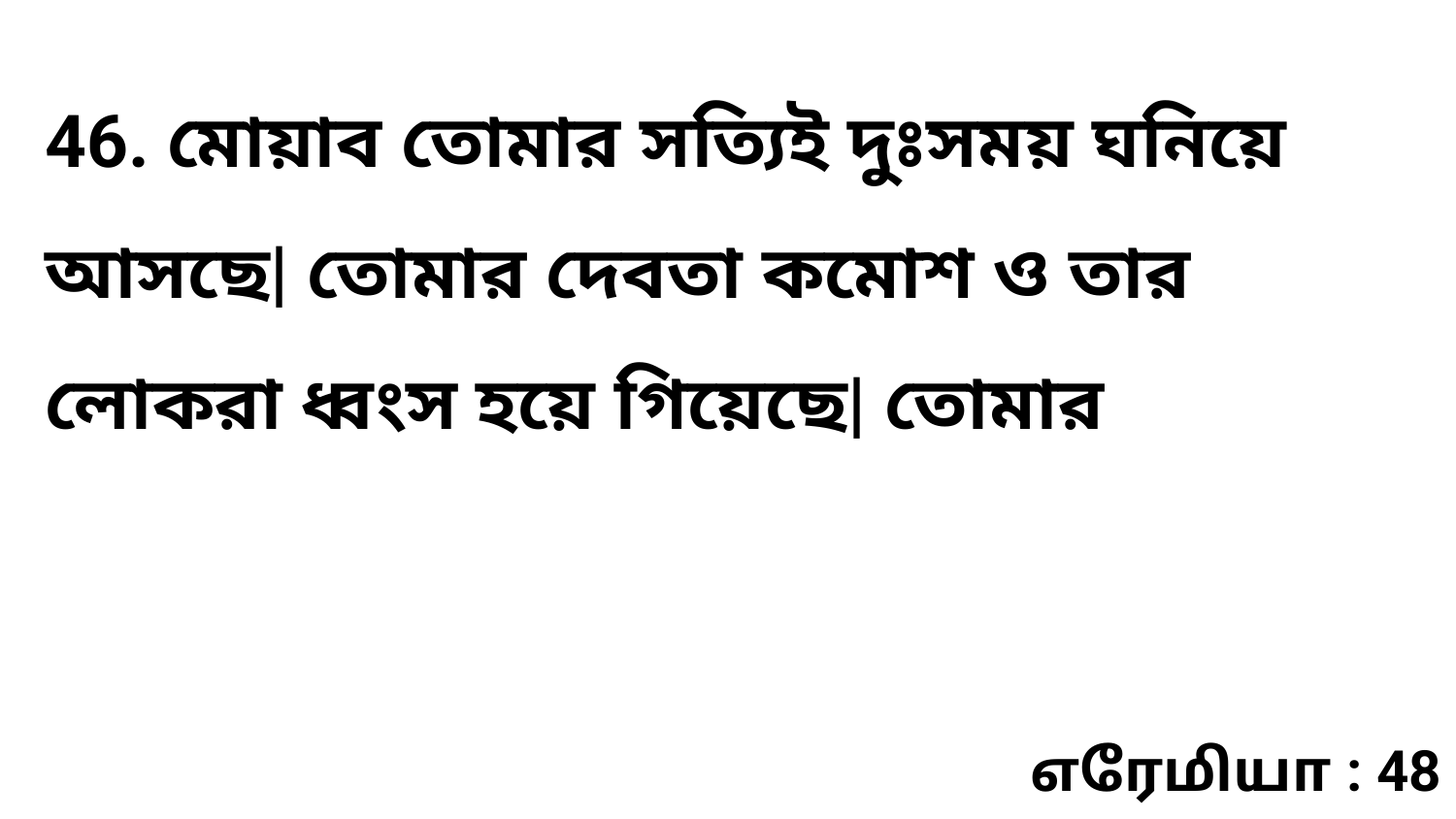

46. মোয়াব তোমার সত্যিই দুঃসময় ঘনিয়ে আসছে| তোমার দেবতা কমোশ ও তার লোকরা ধ্বংস হয়ে গিয়েছে| তোমার
எரேமியா : 48